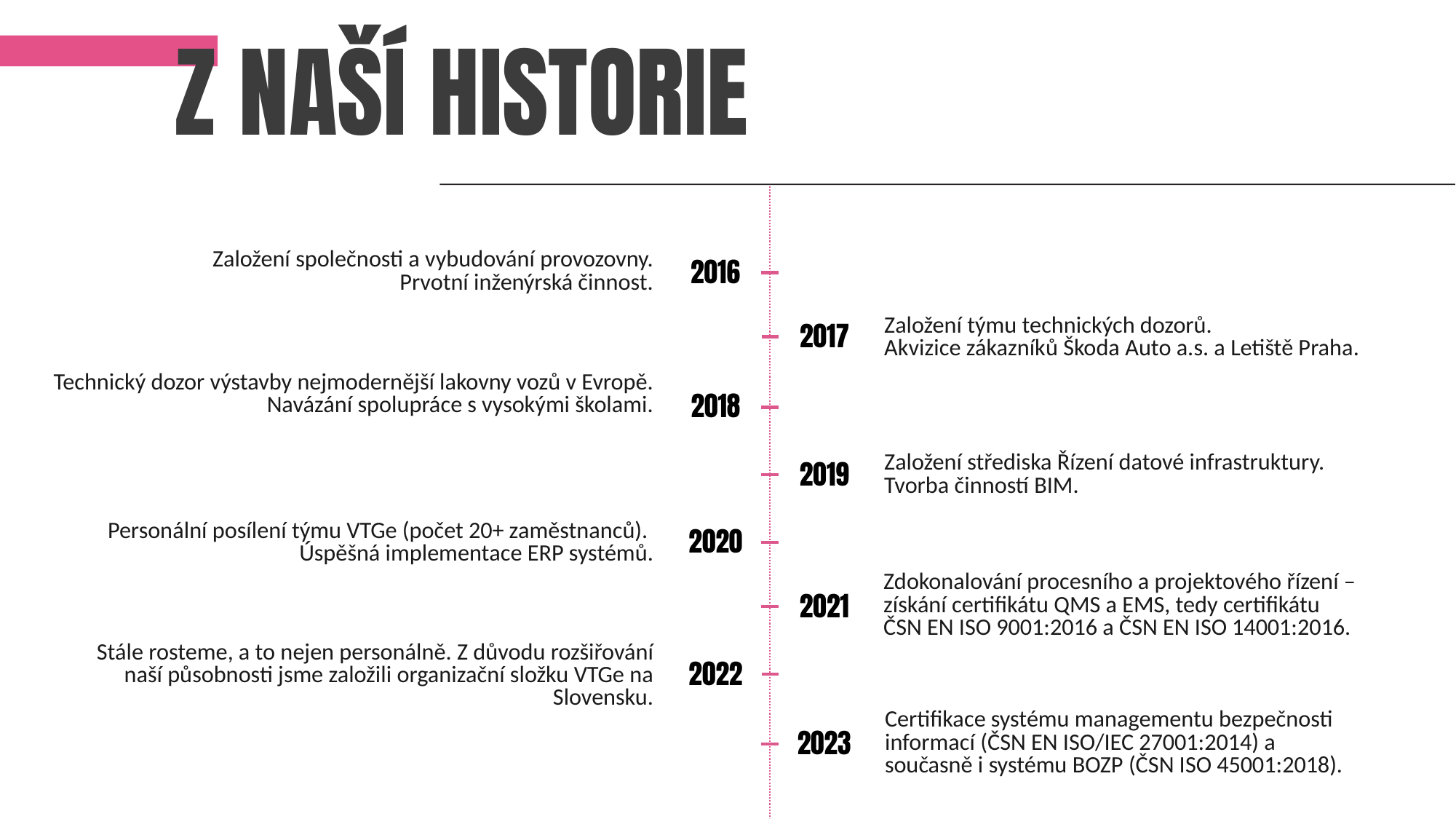

Z NAŠÍ HISTORIE

Založení společnosti a vybudování provozovny.
Prvotní inženýrská činnost.
2016
Založení týmu technických dozorů.
Akvizice zákazníků Škoda Auto a.s. a Letiště Praha.
2017
Technický dozor výstavby nejmodernější lakovny vozů v Evropě.
Navázání spolupráce s vysokými školami.
2018
Založení střediska Řízení datové infrastruktury.
Tvorba činností BIM.
2019
Personální posílení týmu VTGe (počet 20+ zaměstnanců).
Úspěšná implementace ERP systémů.
2020
Zdokonalování procesního a projektového řízení – získání certifikátu QMS a EMS, tedy certifikátu
ČSN EN ISO 9001:2016 a ČSN EN ISO 14001:2016.
2021
Stále rosteme, a to nejen personálně. Z důvodu rozšiřování naší působnosti jsme založili organizační složku VTGe na Slovensku.
2022
Certifikace systému managementu bezpečnosti informací (ČSN EN ISO/IEC 27001:2014) a současně i systému BOZP (ČSN ISO 45001:2018).
2023